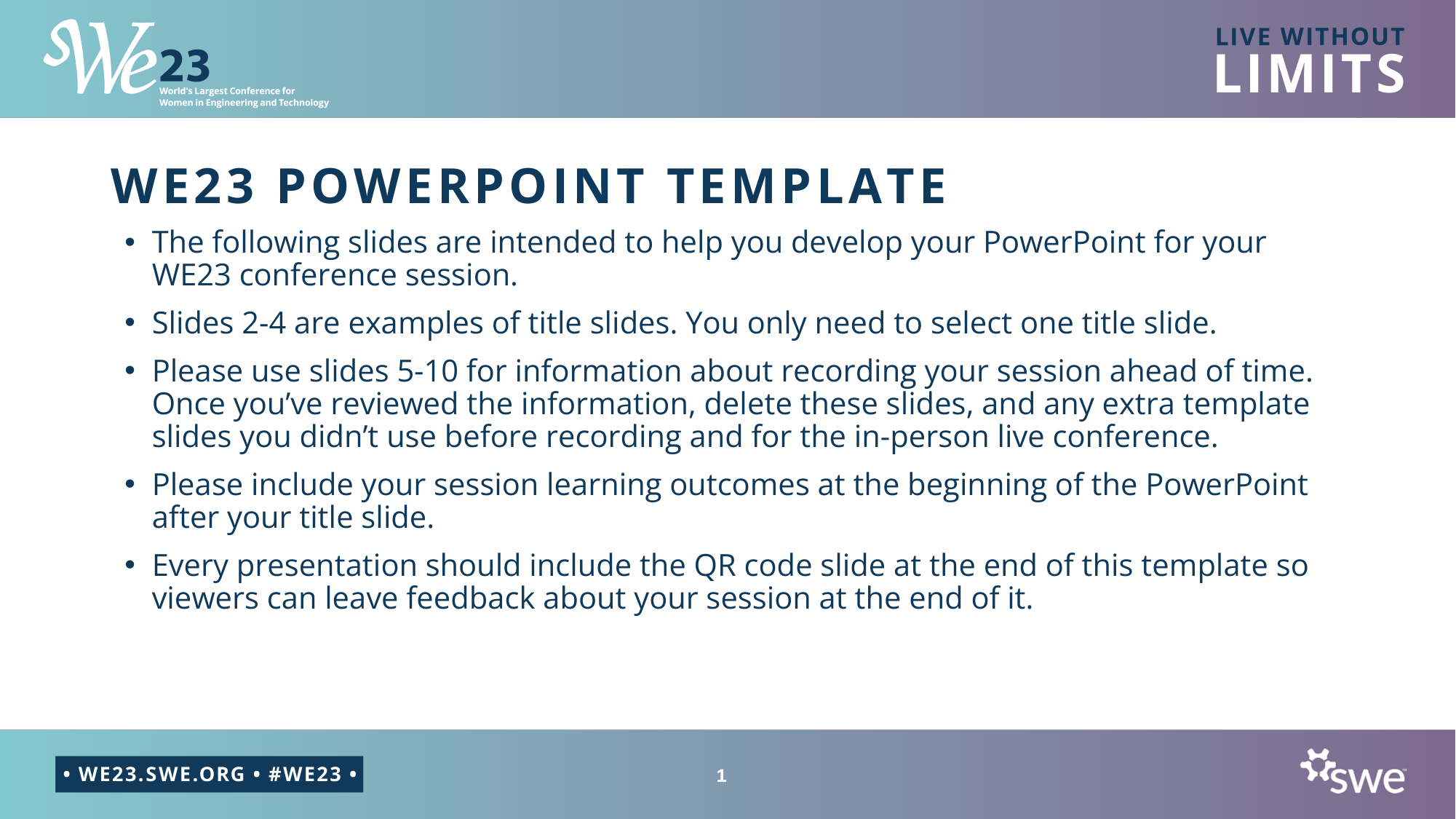

# WE23 POWERPOINT TEMPLATE
The following slides are intended to help you develop your PowerPoint for your
WE23 conference session.
Slides 2-4 are examples of title slides. You only need to select one title slide.
Please use slides 5-10 for information about recording your session ahead of time. Once you’ve reviewed the information, delete these slides, and any extra template slides you didn’t use before recording and for the in-person live conference.
Please include your session learning outcomes at the beginning of the PowerPoint after your title slide.
Every presentation should include the QR code slide at the end of this template so viewers can leave feedback about your session at the end of it.